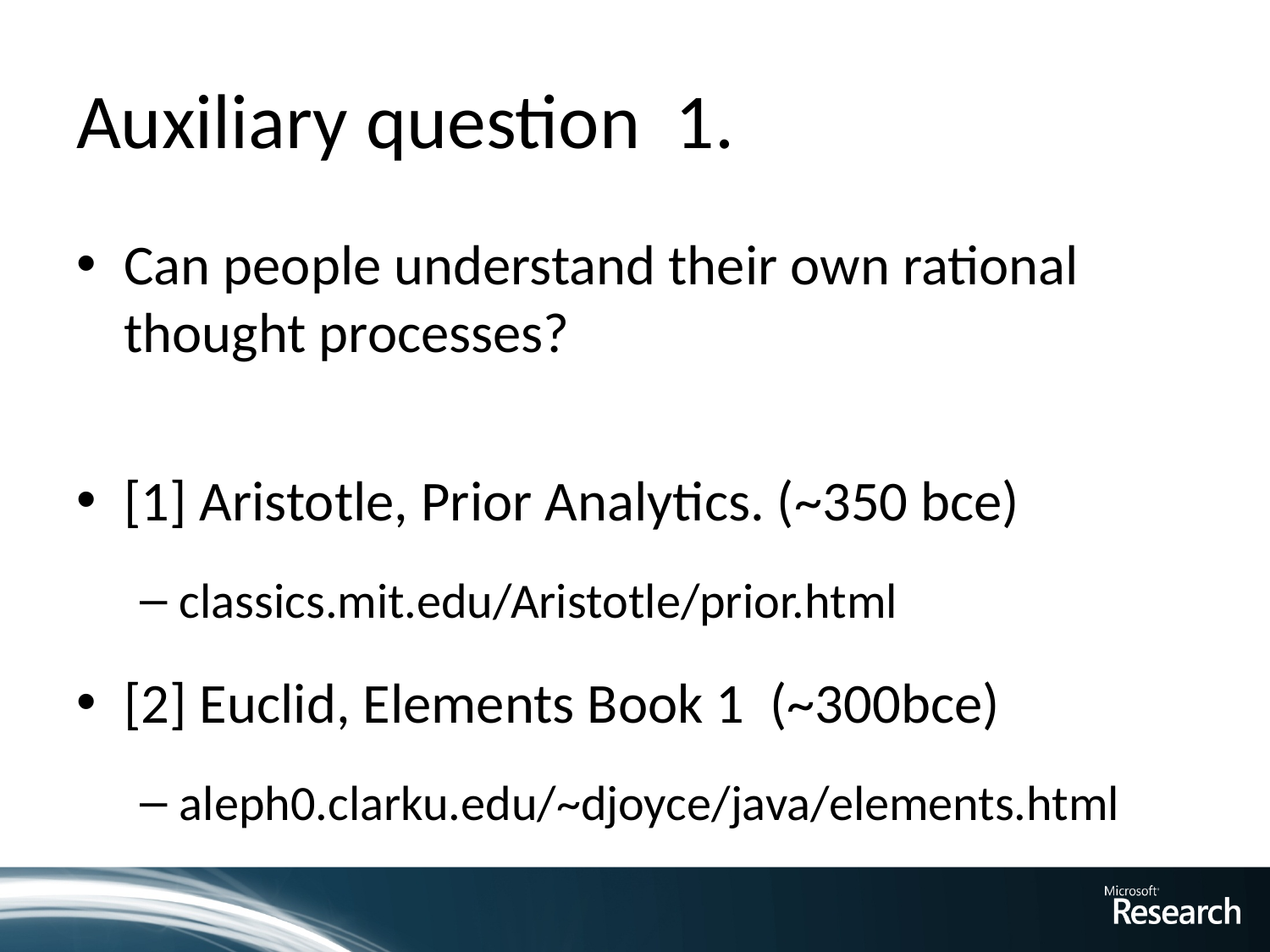

# Auxiliary question  1.
Can people understand their own rational thought processes?

[1] Aristotle, Prior Analytics. (~350 bce)
classics.mit.edu/Aristotle/prior.html
[2] Euclid, Elements Book 1  (~300bce)
aleph0.clarku.edu/~djoyce/java/elements.html